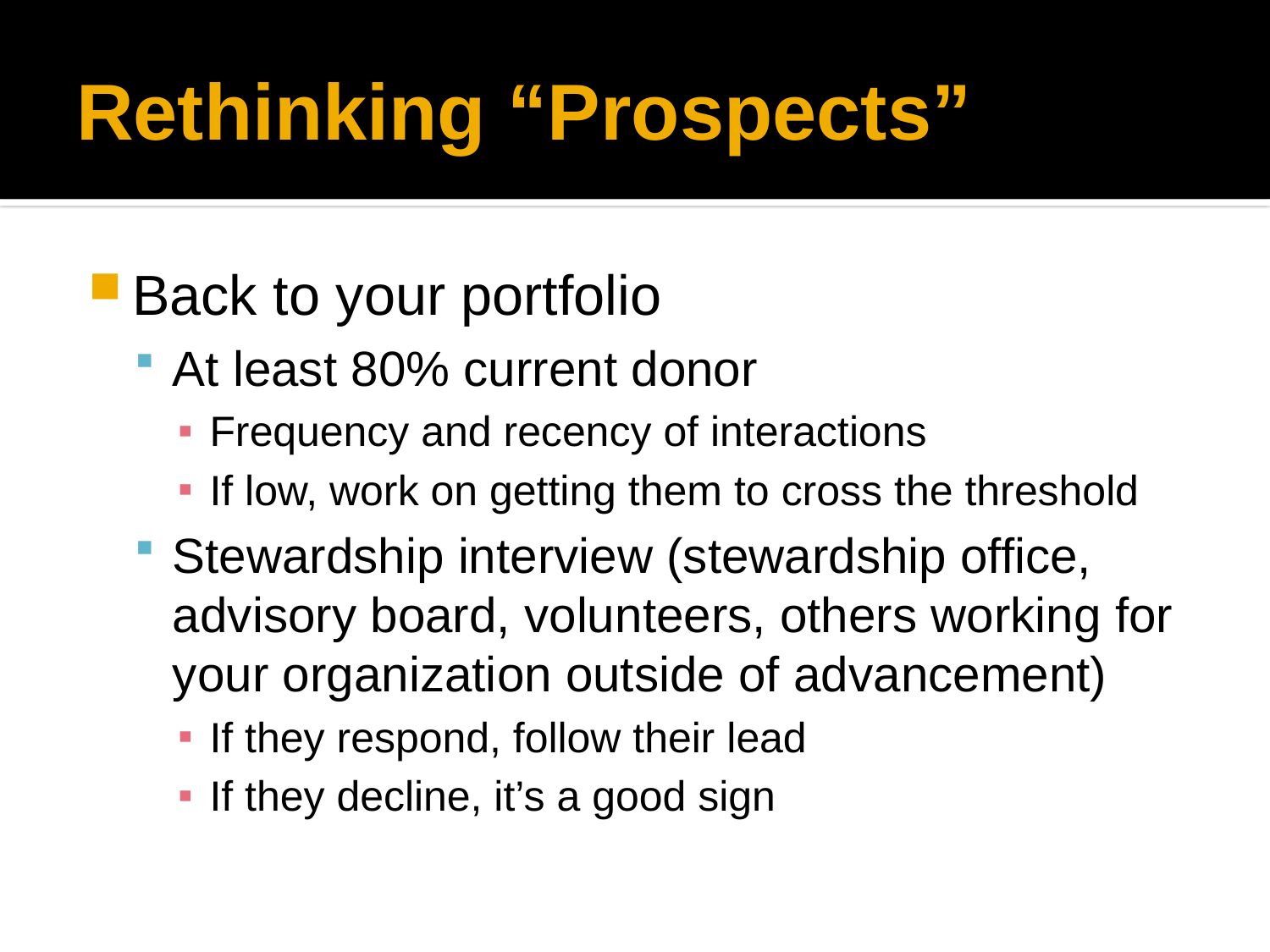

# Rethinking “Prospects”
Back to your portfolio
At least 80% current donor
Frequency and recency of interactions
If low, work on getting them to cross the threshold
Stewardship interview (stewardship office, advisory board, volunteers, others working for your organization outside of advancement)
If they respond, follow their lead
If they decline, it’s a good sign